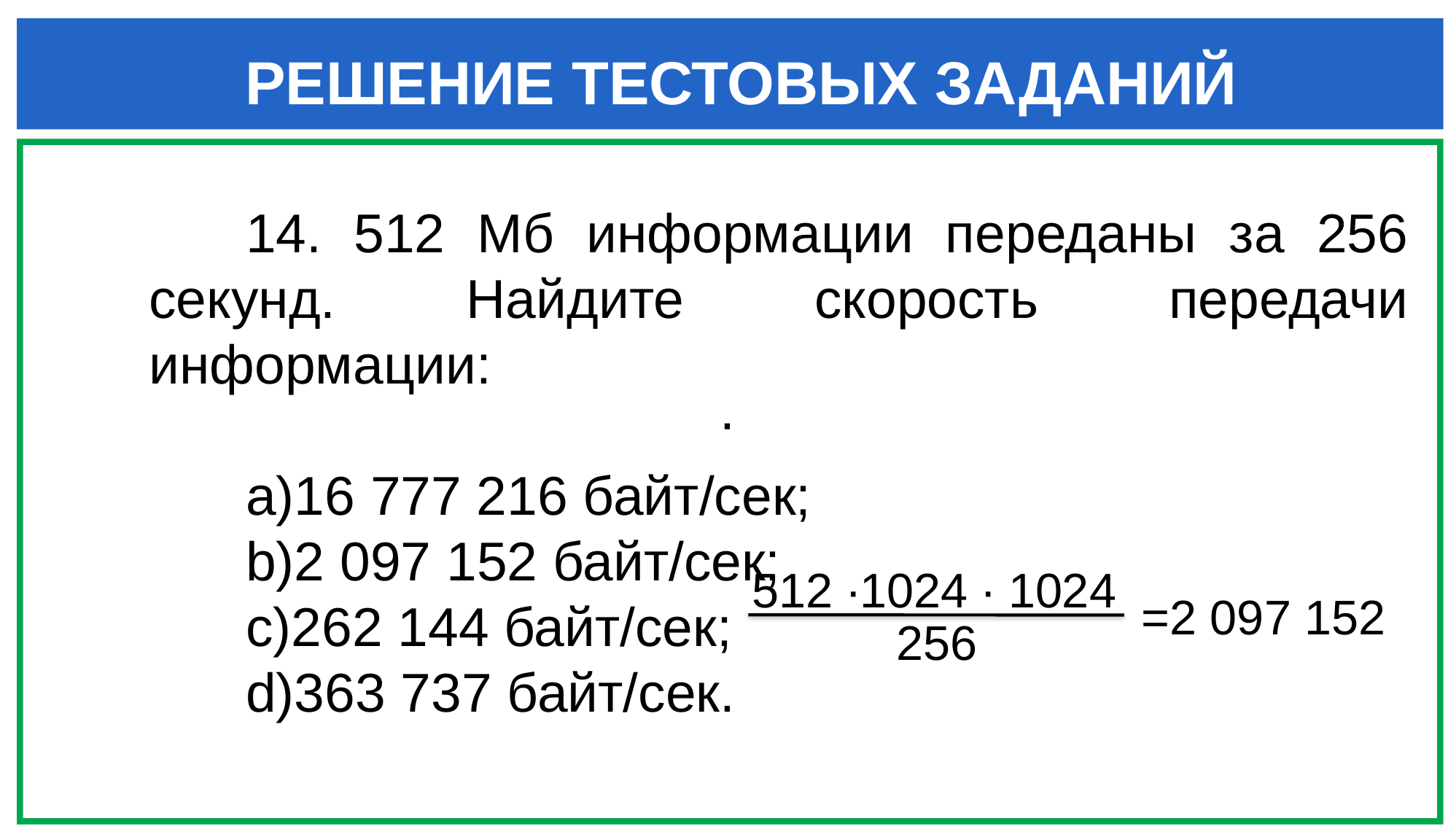

РЕШЕНИЕ ТЕСТОВЫХ ЗАДАНИЙ
14. 512 Мб информации переданы за 256 секунд. Найдите скорость передачи информации:

16 777 216 байт/сек;
2 097 152 байт/сек;
262 144 байт/сек;
363 737 байт/сек.
∙
512 ∙1024 ∙ 1024
=2 097 152
256